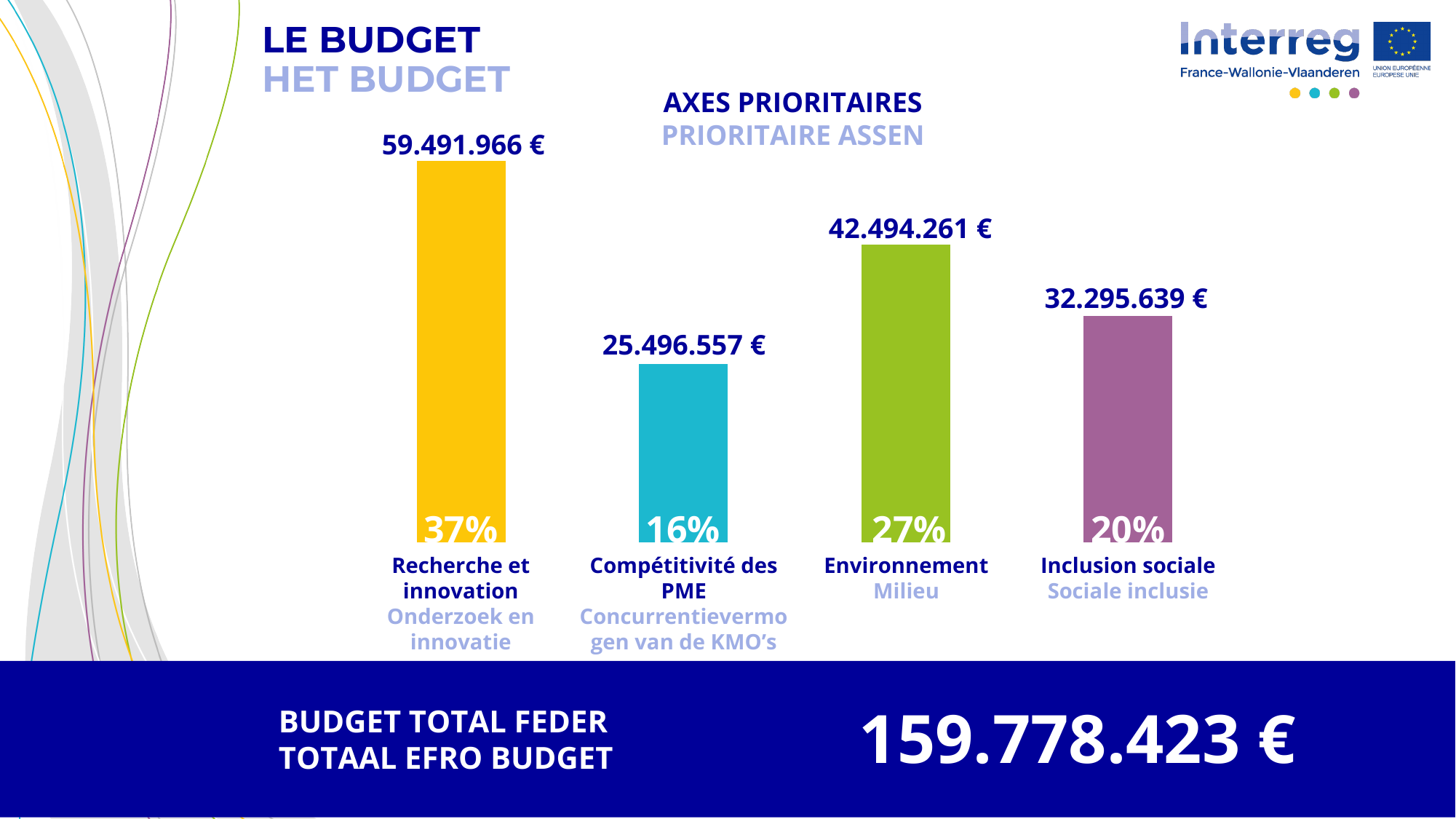

LE BUDGET
HET BUDGET
AXES PRIORITAIRES
PRIORITAIRE ASSEN

### Chart

| Category |  |
|---|---|
59.491.966 €
 42.494.261 €
32.295.639 €
25.496.557 €
37%
16%
27%
20%
Recherche et innovation
Onderzoek en innovatie
Compétitivité des PME
Concurrentievermogen van de KMO’s
Environnement
Milieu
Inclusion sociale
Sociale inclusie

BUDGET TOTAL FEDER
TOTAAL EFRO BUDGET

159.778.423 €